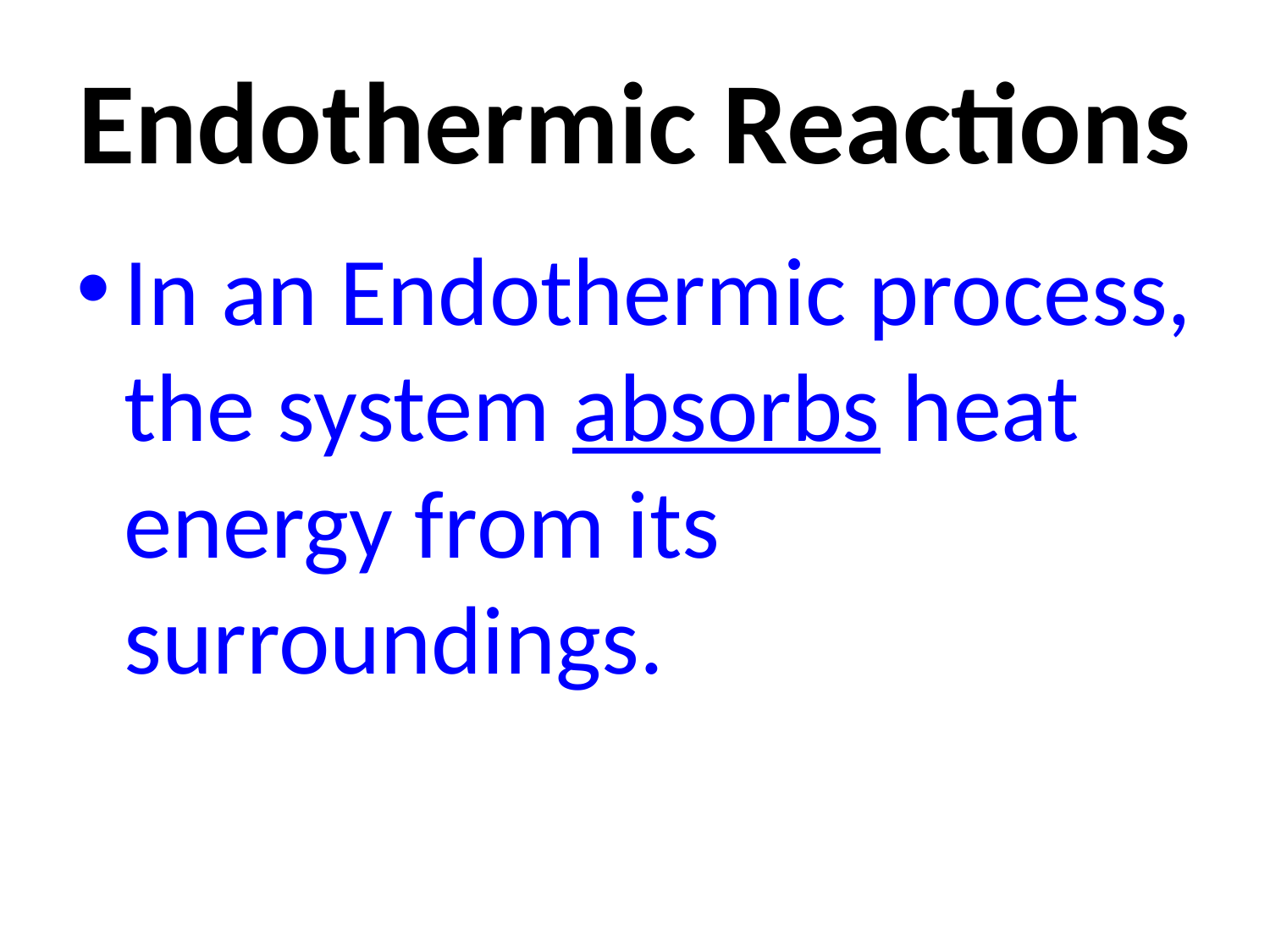

# Endothermic Reactions
In an Endothermic process, the system absorbs heat energy from its surroundings.